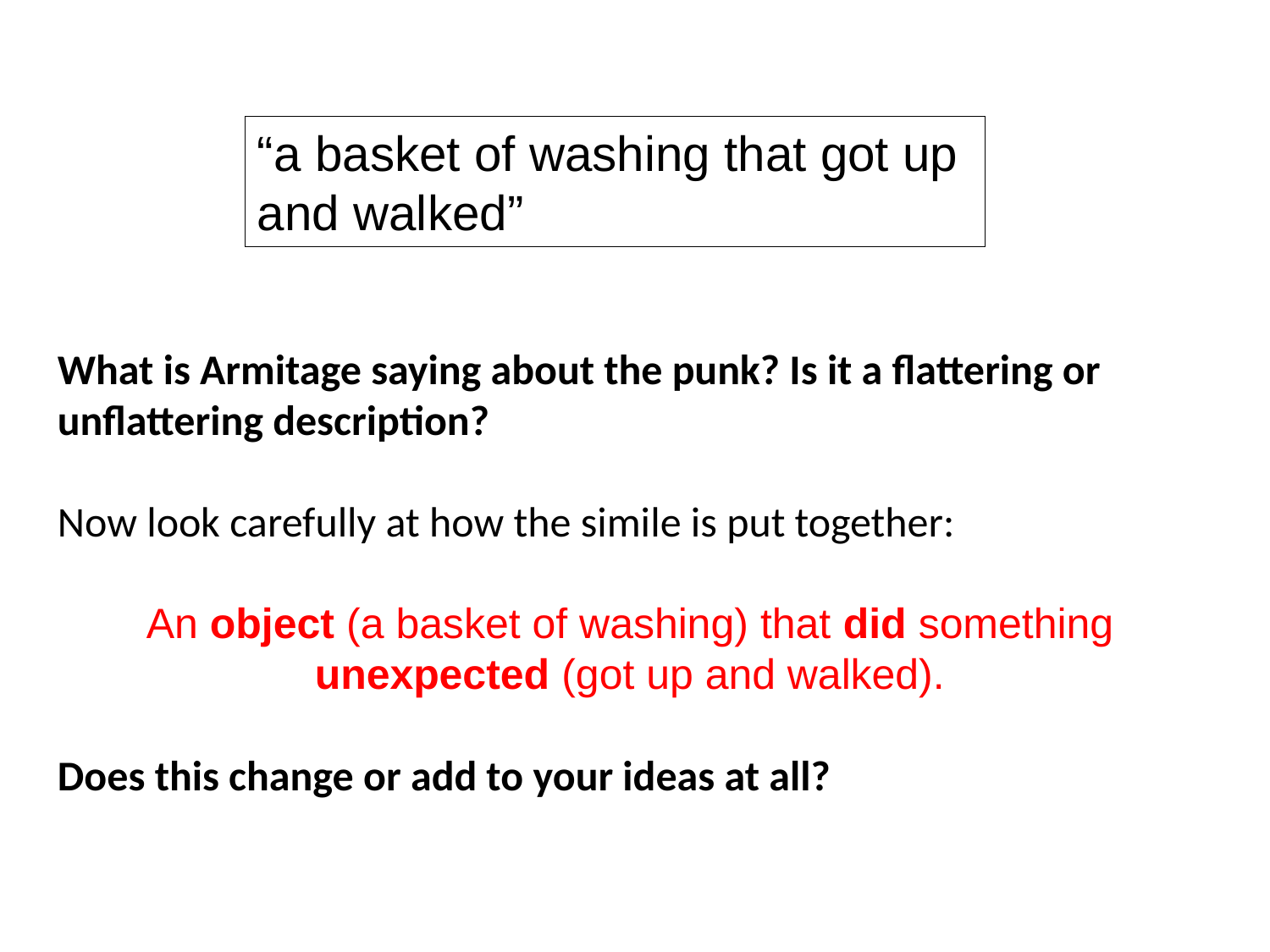

“a basket of washing that got up
and walked”
What is Armitage saying about the punk? Is it a flattering or unflattering description?

Now look carefully at how the simile is put together:

An object (a basket of washing) that did something unexpected (got up and walked).

Does this change or add to your ideas at all?